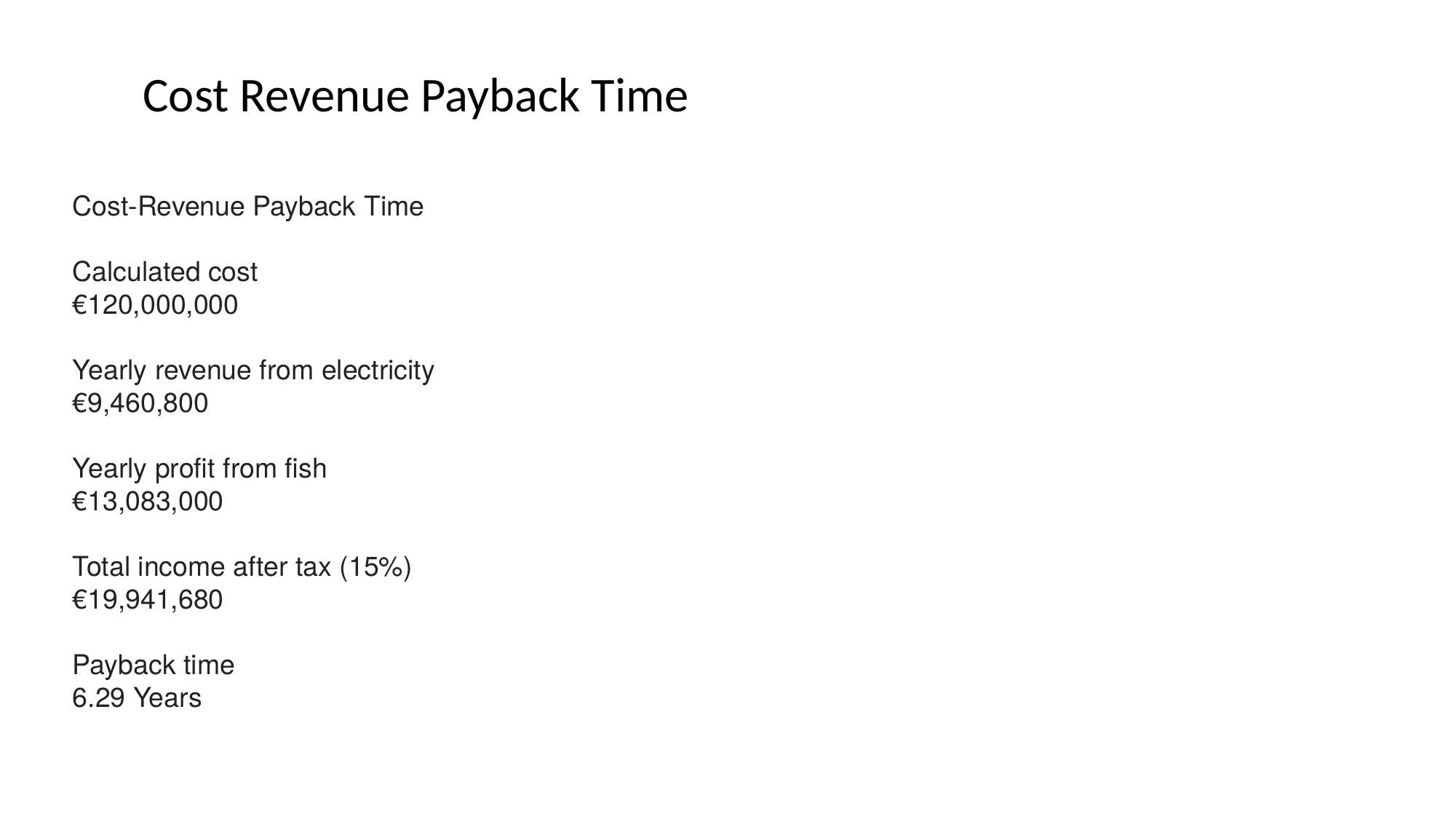

Cost Revenue Payback Time
Cost-Revenue Payback Time

Calculated cost
€120,000,000

Yearly revenue from electricity
€9,460,800

Yearly profit from fish
€13,083,000

Total income after tax (15%)
€19,941,680

Payback time
6.29 Years